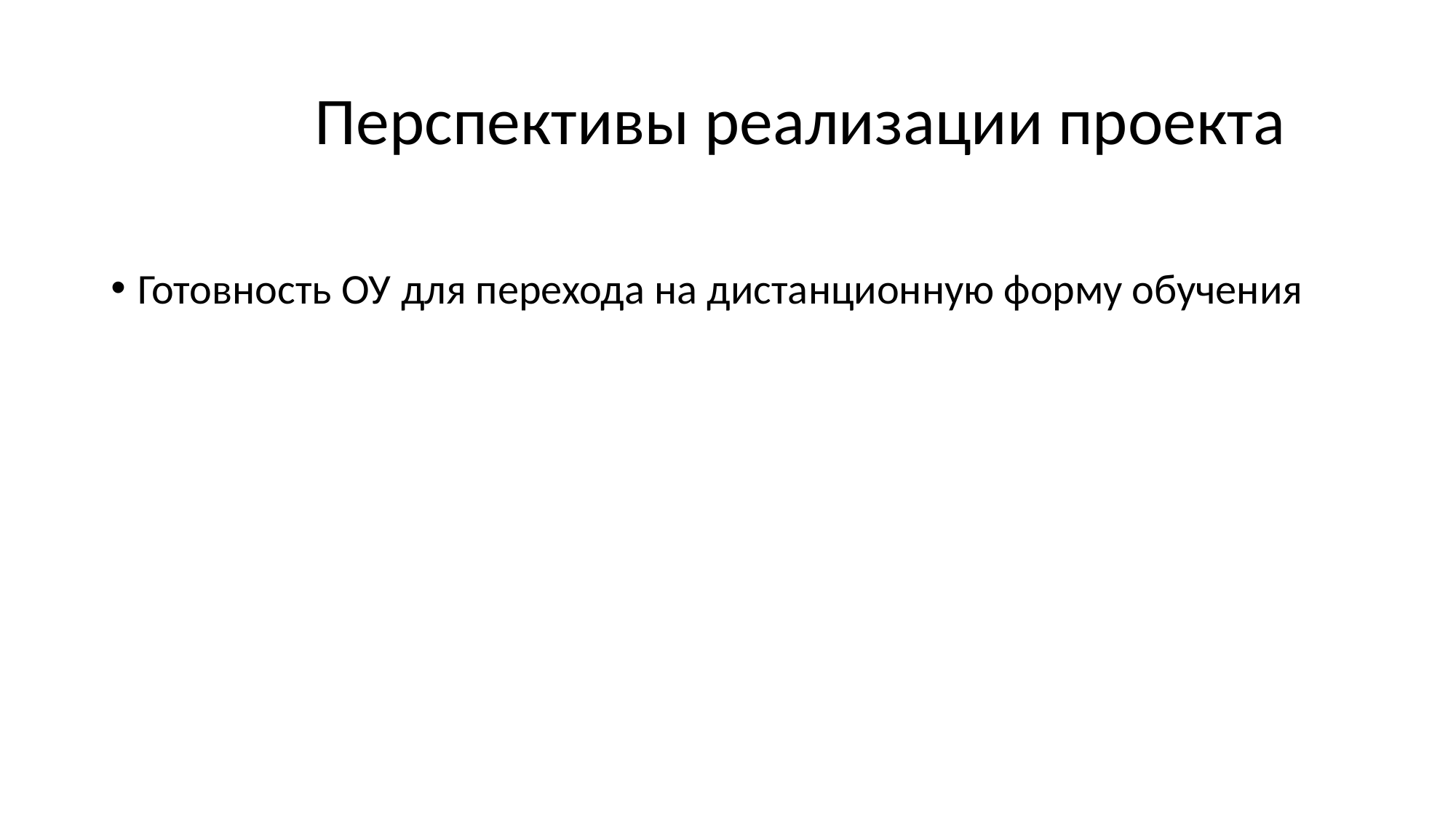

# Перспективы реализации проекта
Готовность ОУ для перехода на дистанционную форму обучения